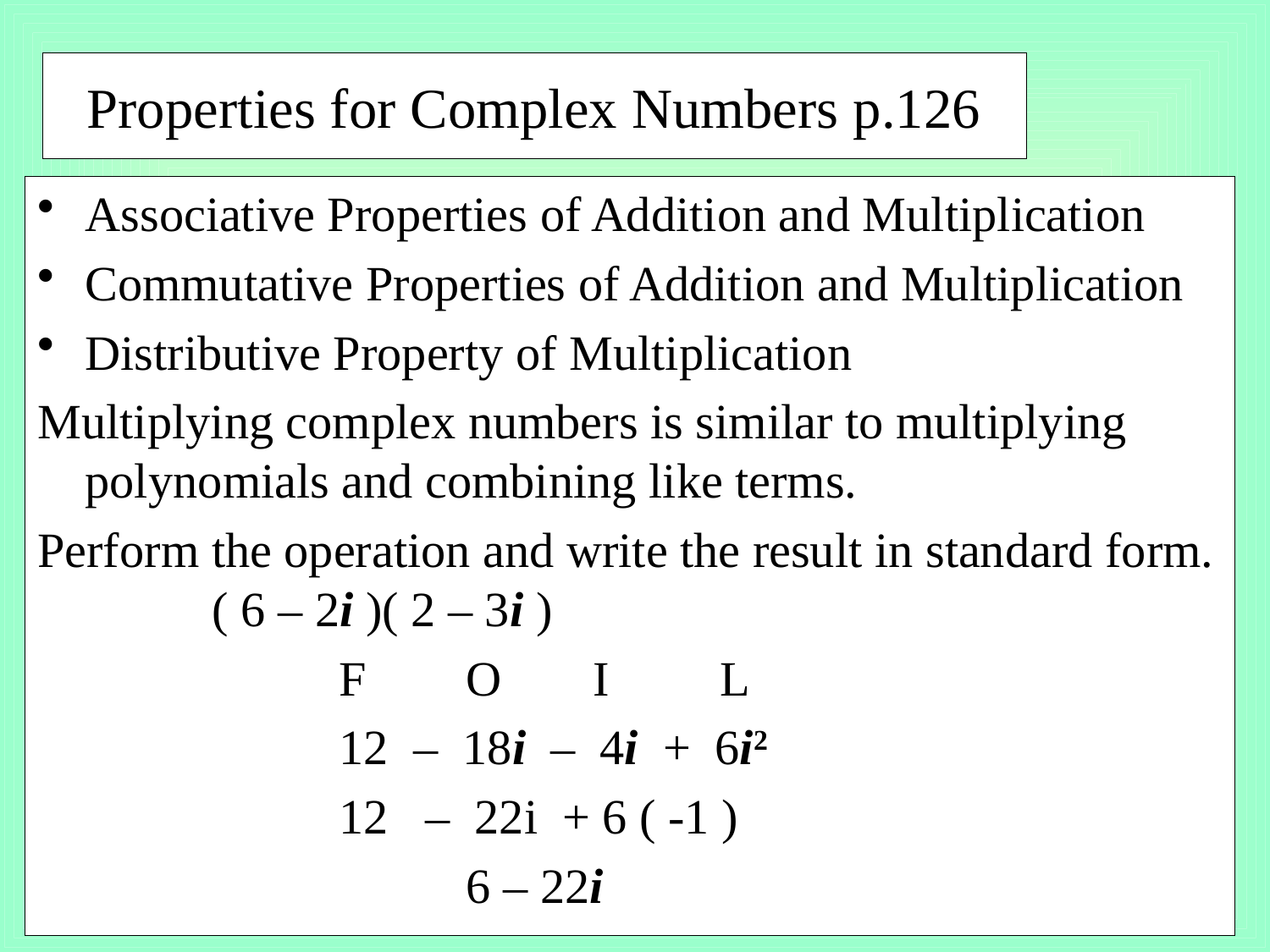

# Properties for Complex Numbers p.126
Associative Properties of Addition and Multiplication
Commutative Properties of Addition and Multiplication
Distributive Property of Multiplication
Multiplying complex numbers is similar to multiplying polynomials and combining like terms.
Perform the operation and write the result in standard form.	( 6 – 2i )( 2 – 3i )
			F	O	I	L
			12  –  18i  –  4i  +  6i2
			12   –  22i  + 6 ( -1 )
				6 – 22i